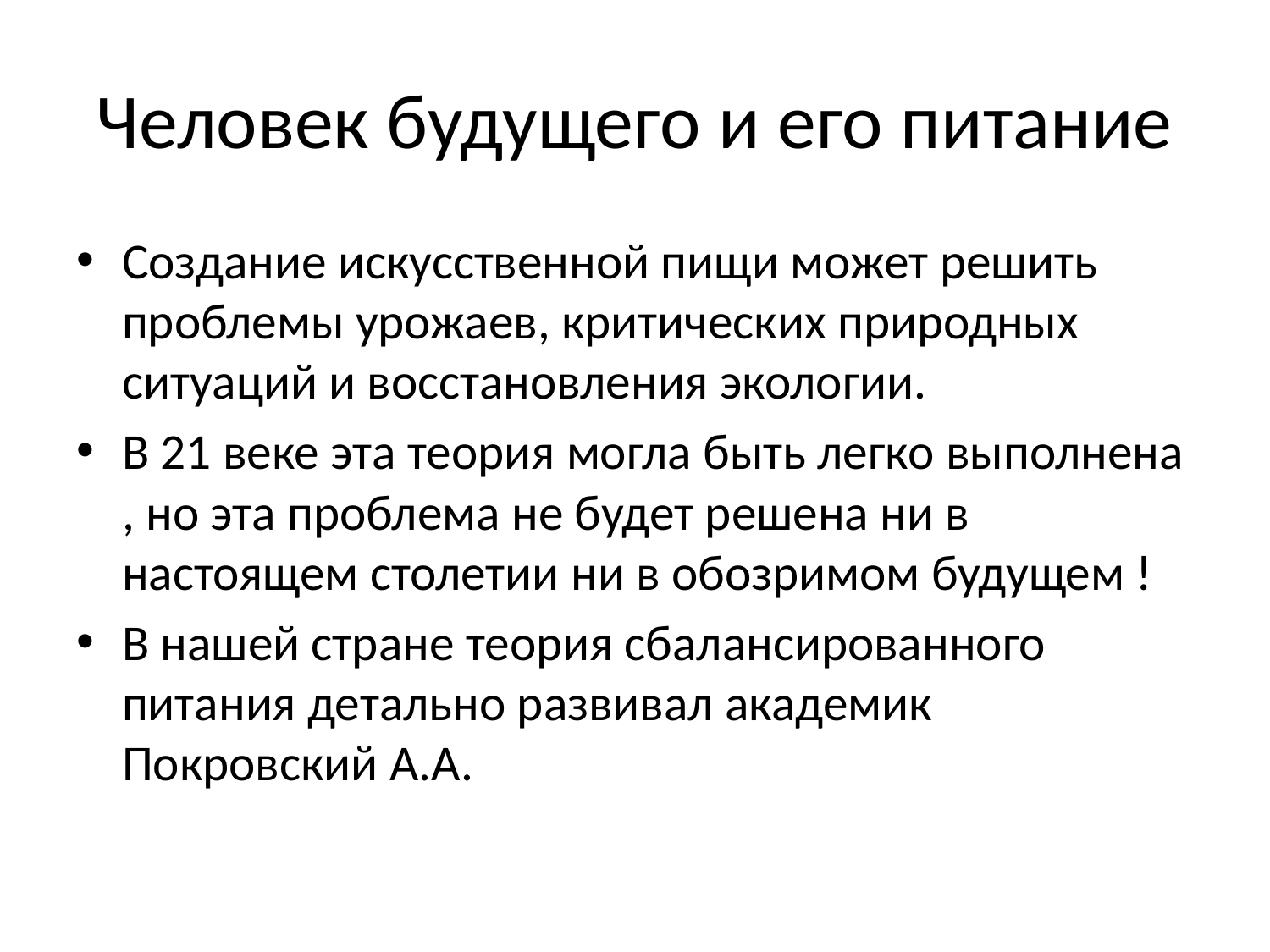

# Человек будущего и его питание
Создание искусственной пищи может решить проблемы урожаев, критических природных ситуаций и восстановления экологии.
В 21 веке эта теория могла быть легко выполнена , но эта проблема не будет решена ни в настоящем столетии ни в обозримом будущем !
В нашей стране теория сбалансированного питания детально развивал академик Покровский А.А.